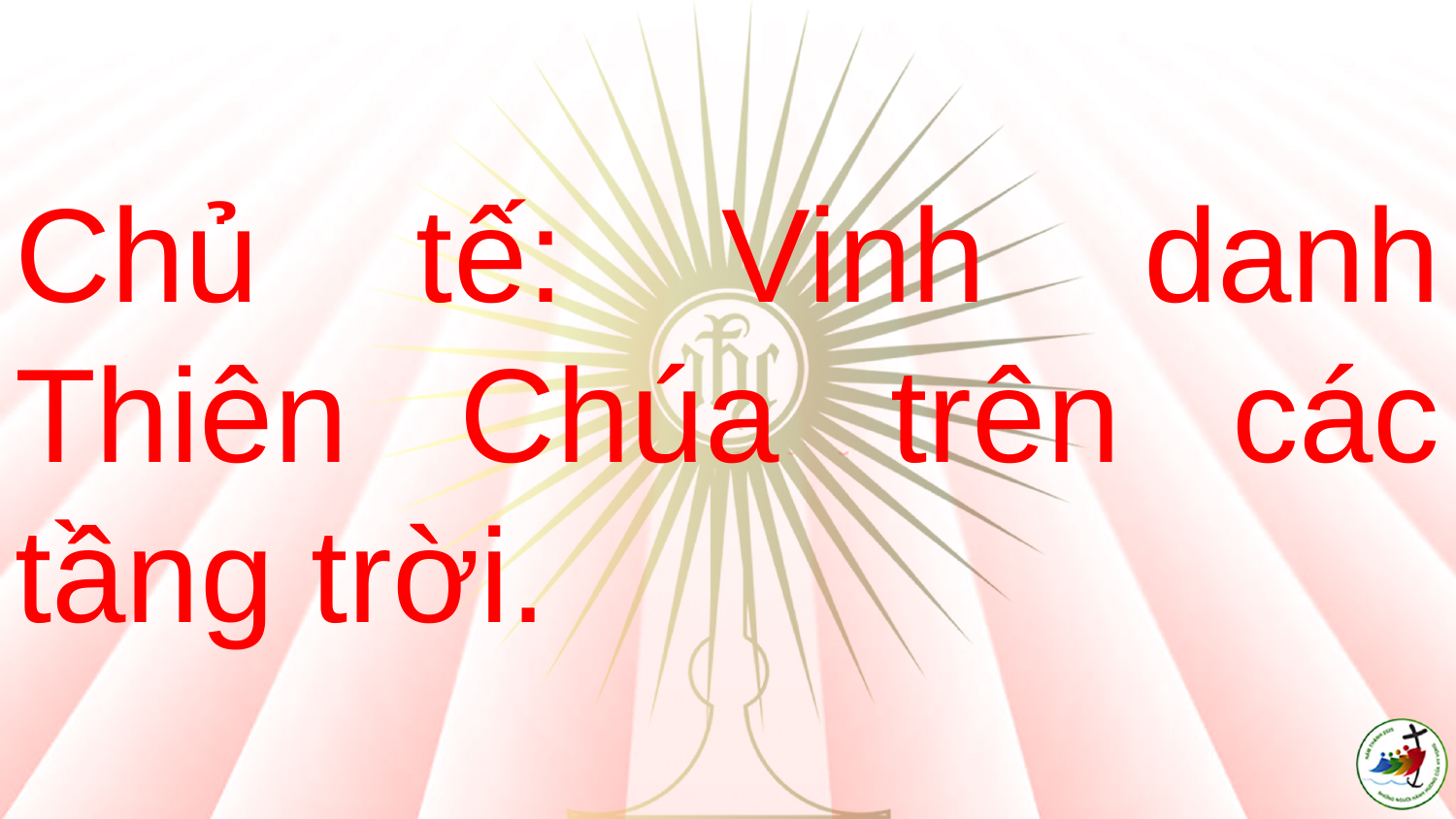

# Chủ tế: Vinh danh Thiên Chúa trên các tầng trời.